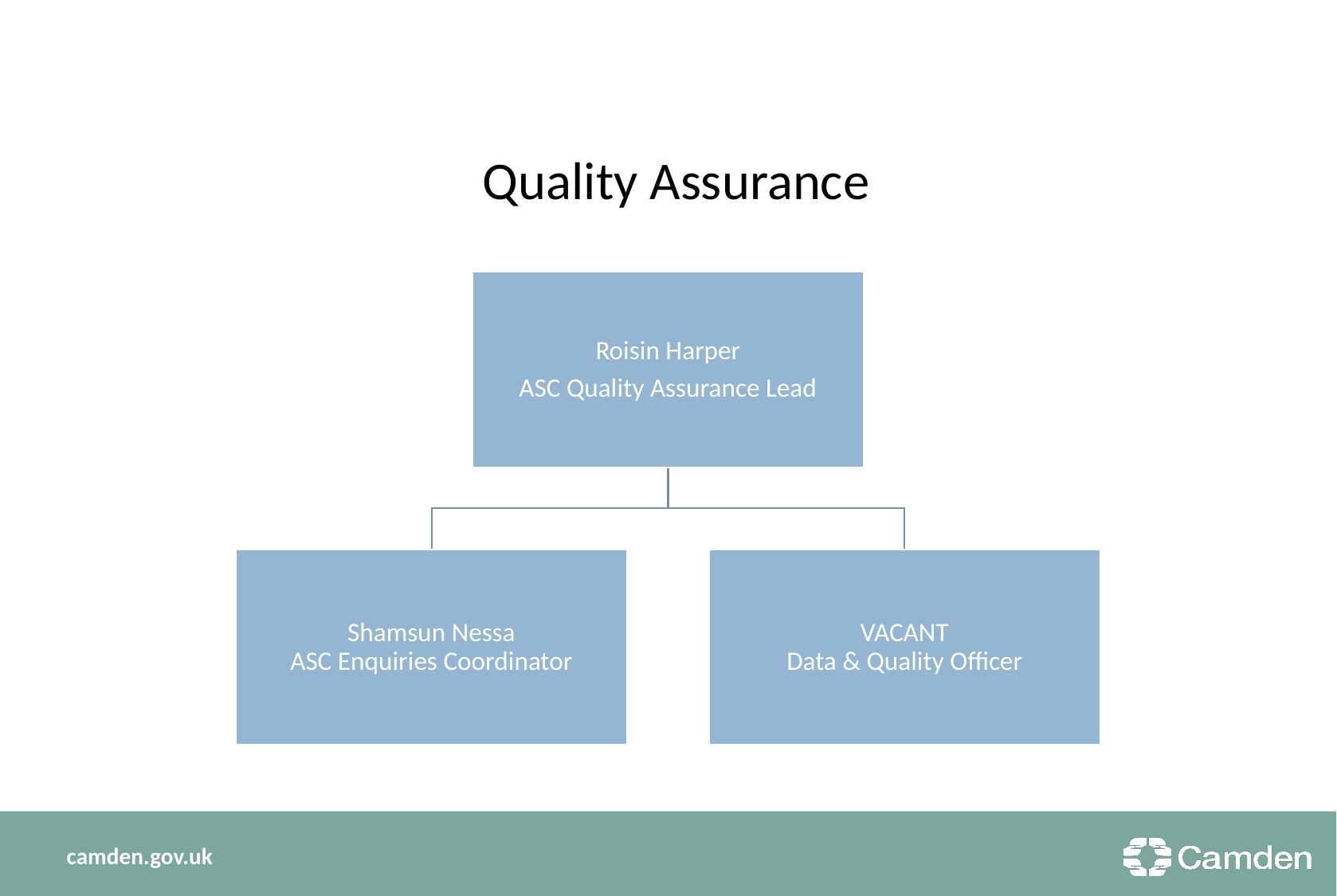

# Quality Assurance
Roisin Harper
ASC Quality Assurance Lead
Shamsun Nessa
ASC Enquiries Coordinator
VACANT
Data & Quality Officer